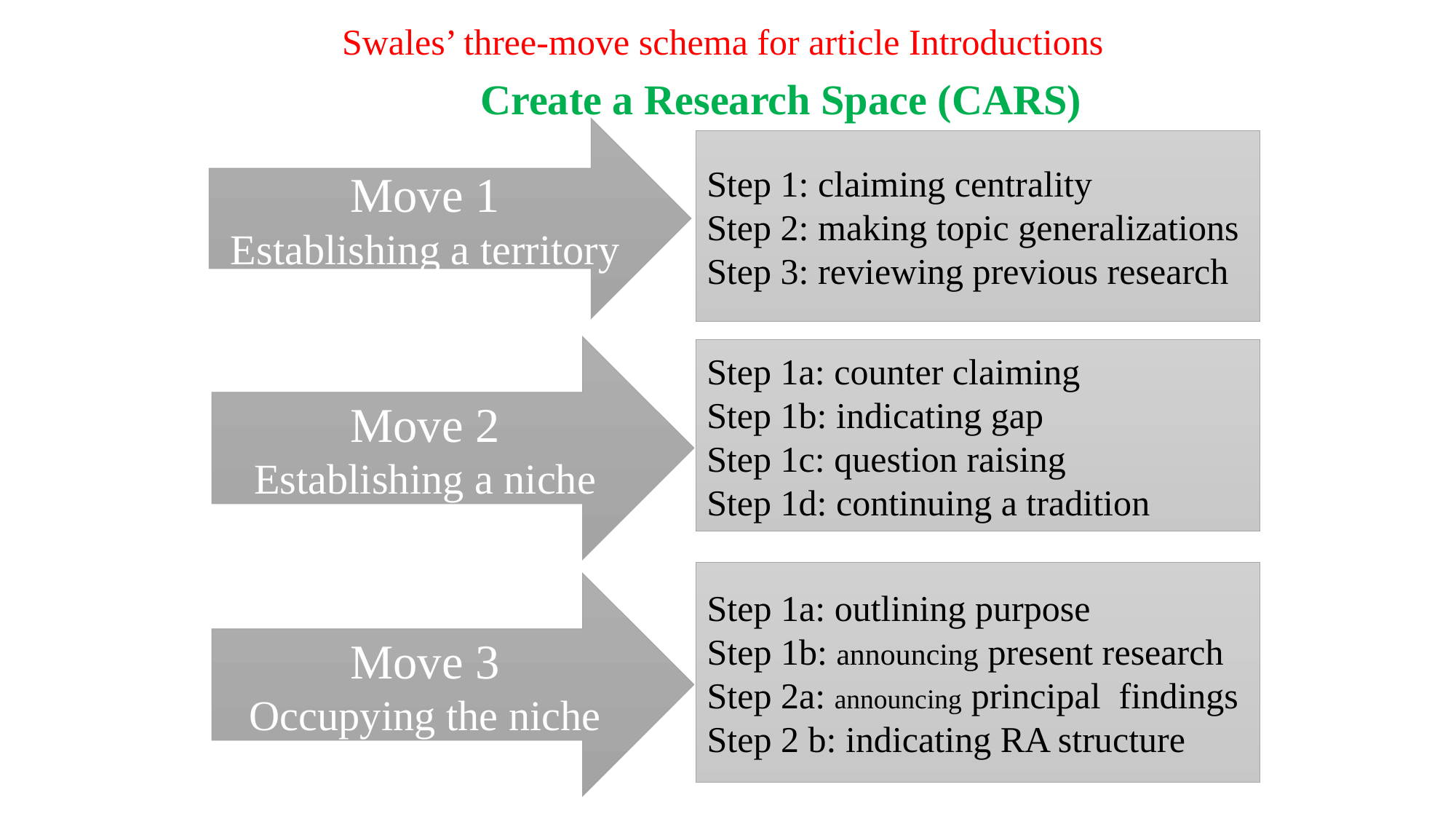

Swales’ three-move schema for article Introductions
           Create a Research Space (CARS)

Move 1
Establishing a territory

Step 1: claiming centrality
Step 2: making topic generalizations
Step 3: reviewing previous research

Move 2
Establishing a niche

Step 1a: counter claiming
Step 1b: indicating gap
Step 1c: question raising
Step 1d: continuing a tradition
Step 1a: outlining purpose
Step 1b: announcing present research
Step 2a: announcing principal  findings
Step 2 b: indicating RA structure

Move 3
Occupying the niche